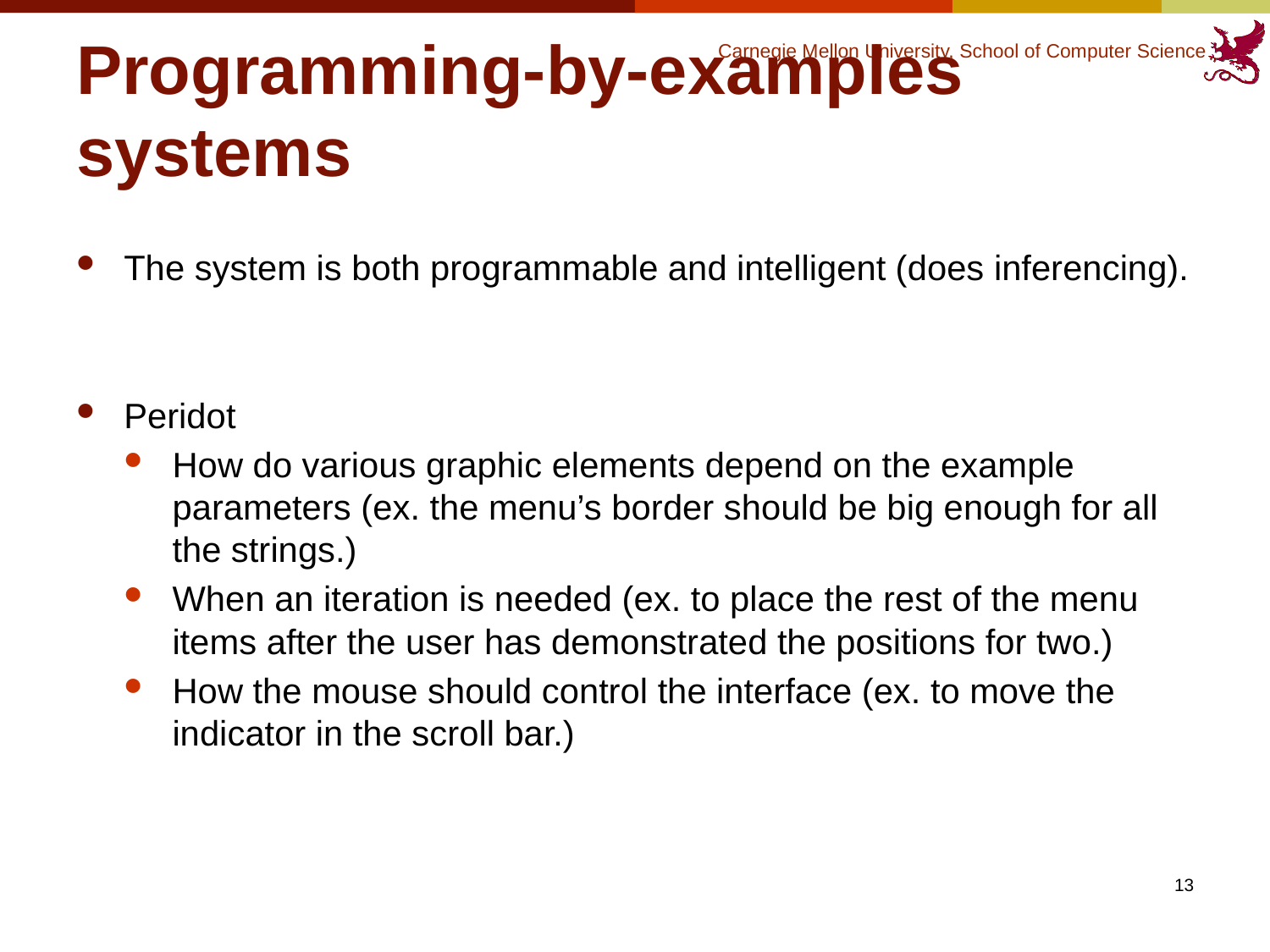

# Programming-by-examples systems
The system is both programmable and intelligent (does inferencing).

Peridot
How do various graphic elements depend on the example parameters (ex. the menu’s border should be big enough for all the strings.)
When an iteration is needed (ex. to place the rest of the menu items after the user has demonstrated the positions for two.)
How the mouse should control the interface (ex. to move the indicator in the scroll bar.)

13